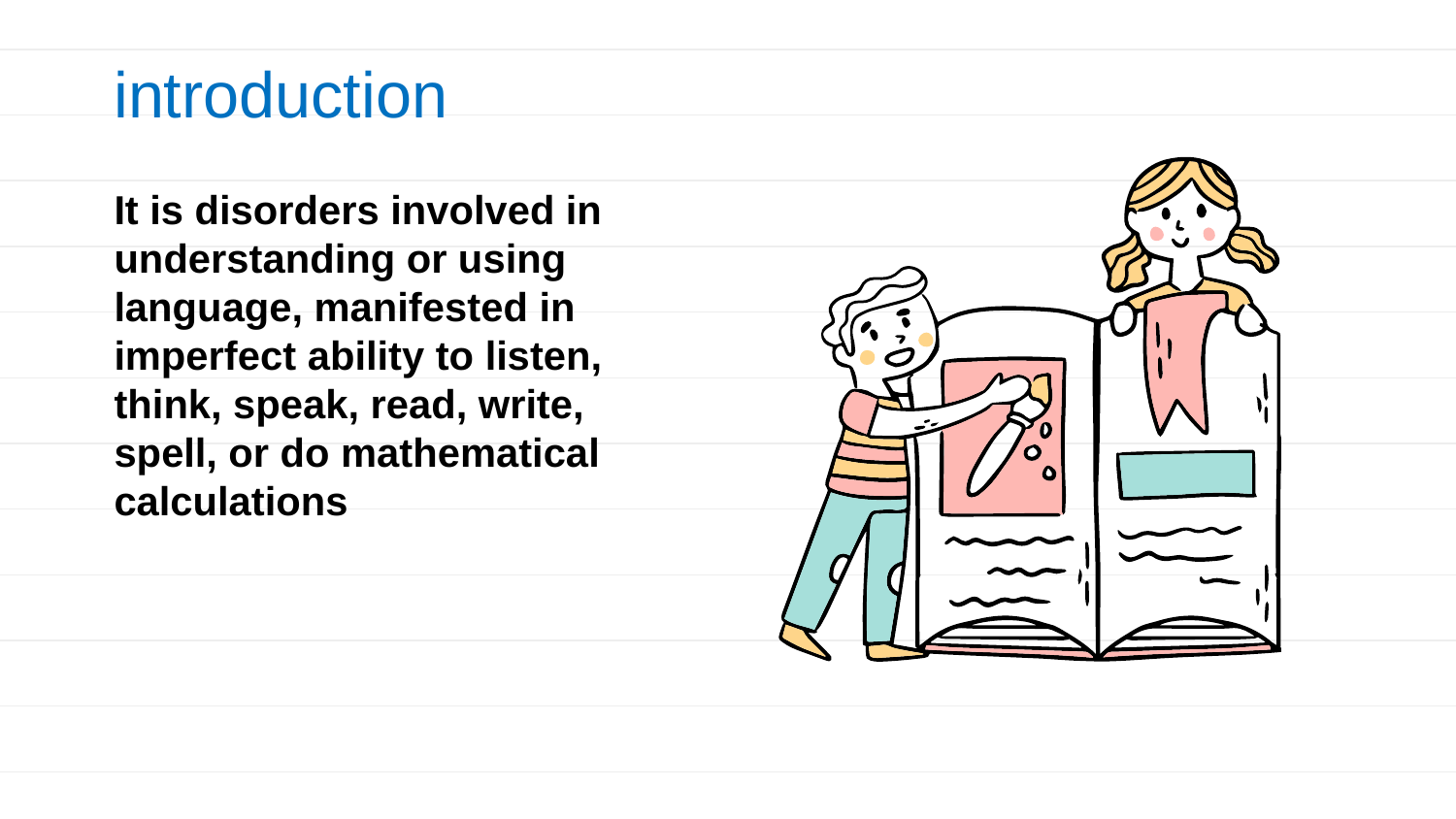

introduction

It is disorders involved in understanding or using language, manifested in imperfect ability to listen, think, speak, read, write, spell, or do mathematical calculations